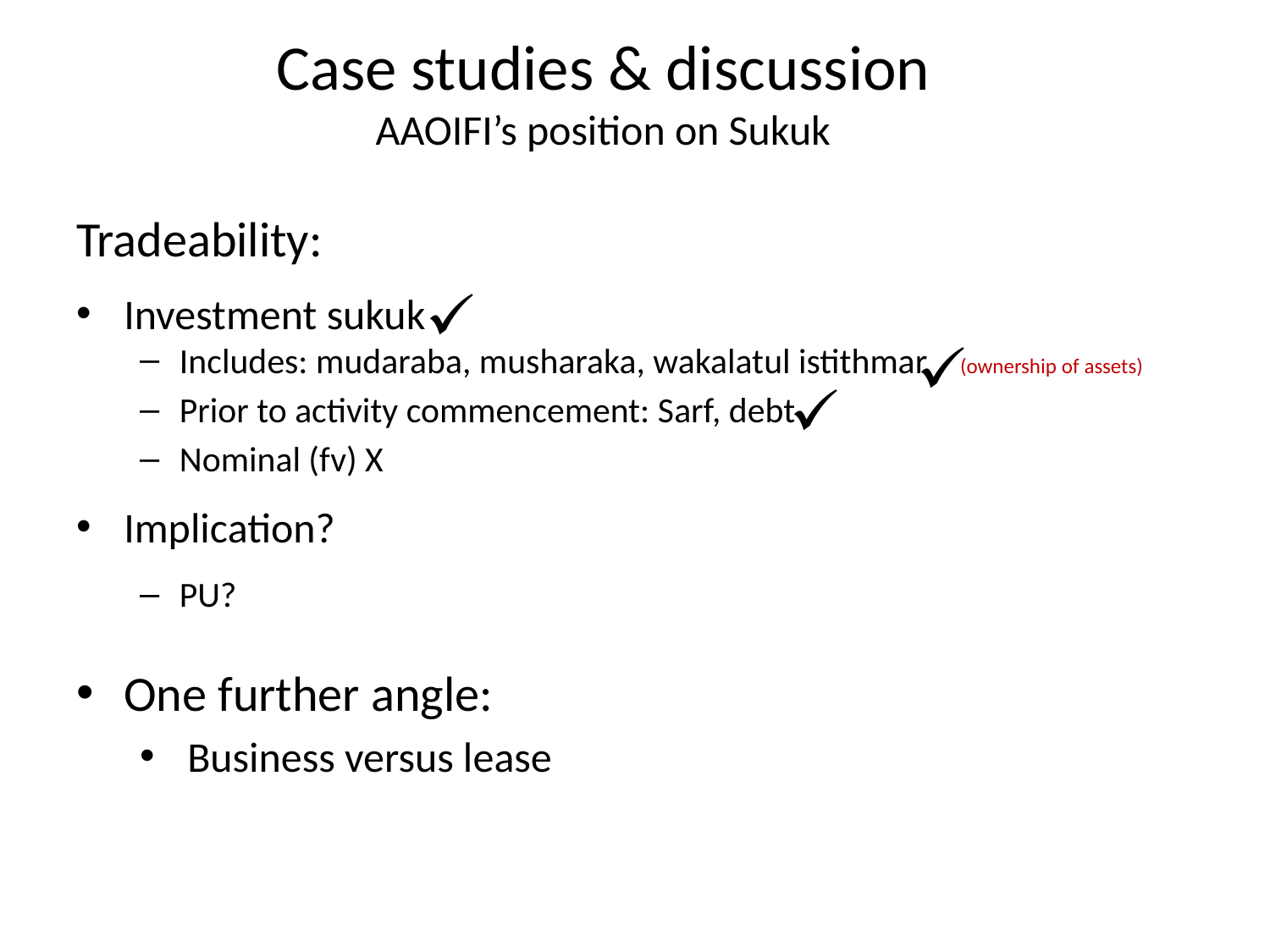

Case studies & discussion
AAOIFI’s position on Sukuk
Tradeability:

Investment sukuk
Includes: mudaraba, musharaka, wakalatul istithmar      (ownership of assets)
Prior to activity commencement: Sarf, debt
Nominal (fv) X
Implication?
PU?

One further angle:
Business versus lease